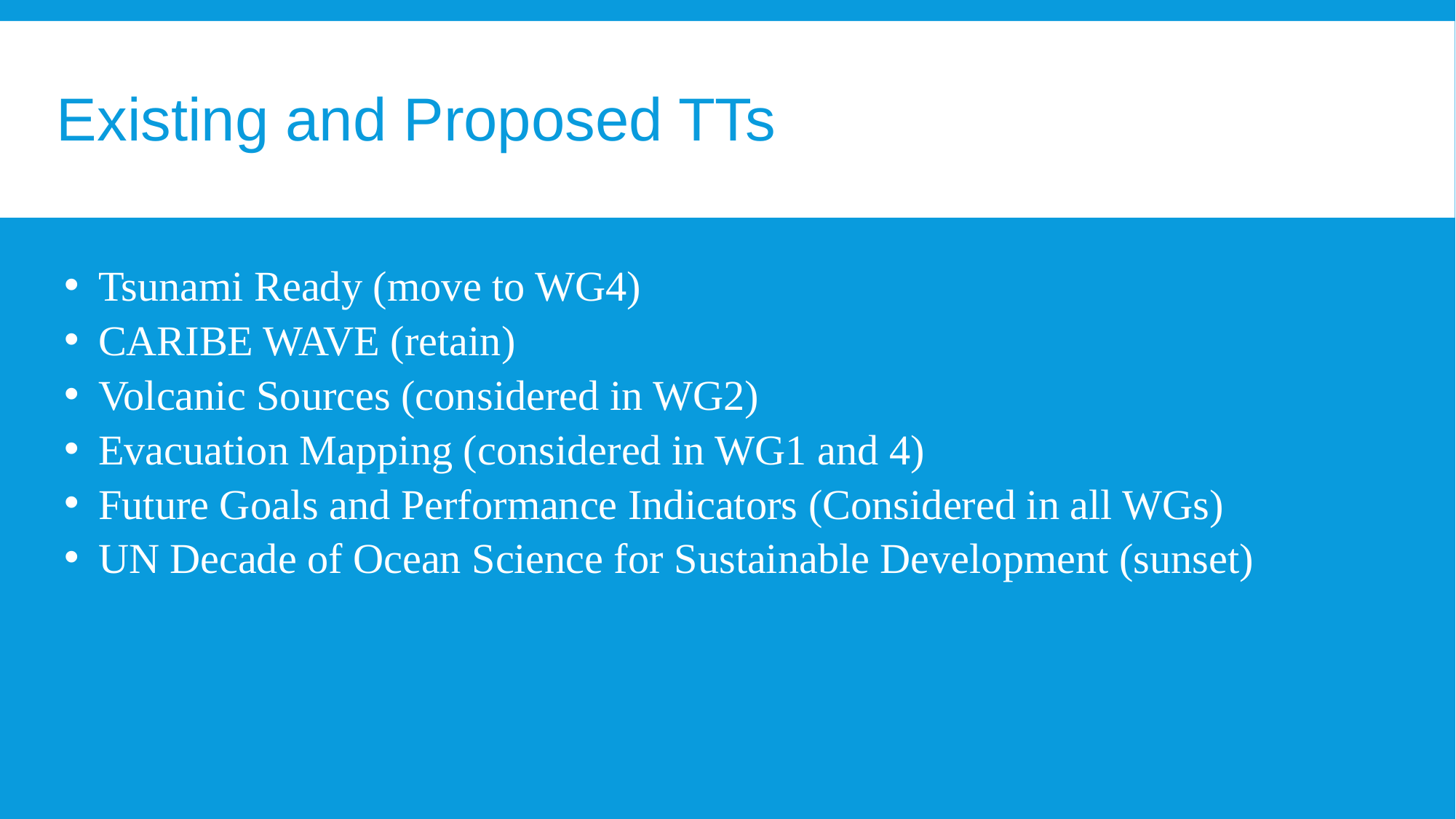

# Existing and Proposed TTs
Tsunami Ready (move to WG4)
CARIBE WAVE (retain)
Volcanic Sources (considered in WG2)
Evacuation Mapping (considered in WG1 and 4)
Future Goals and Performance Indicators (Considered in all WGs)
UN Decade of Ocean Science for Sustainable Development (sunset)